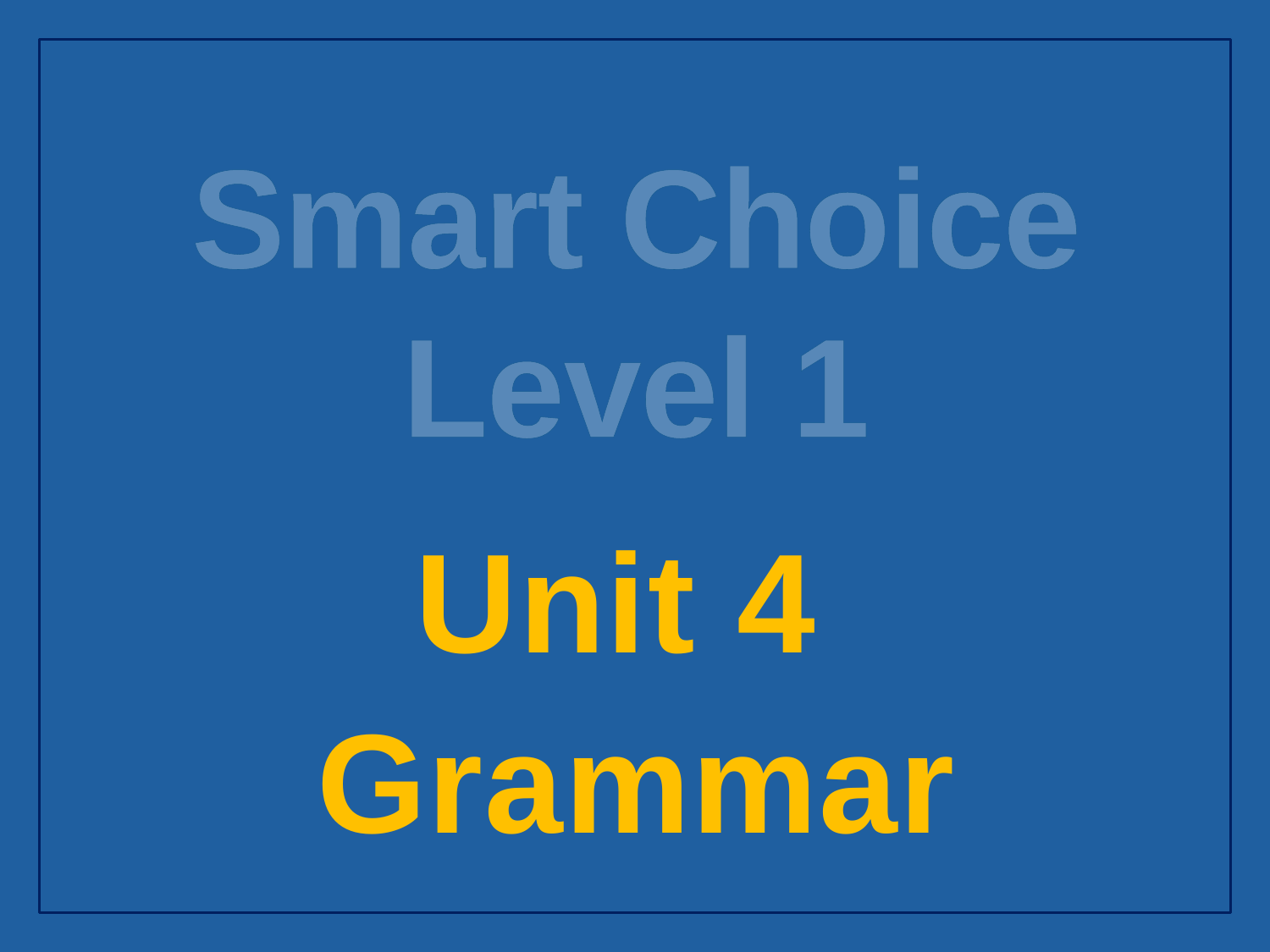

Smart Choice
Level 1
Unit 4
Grammar